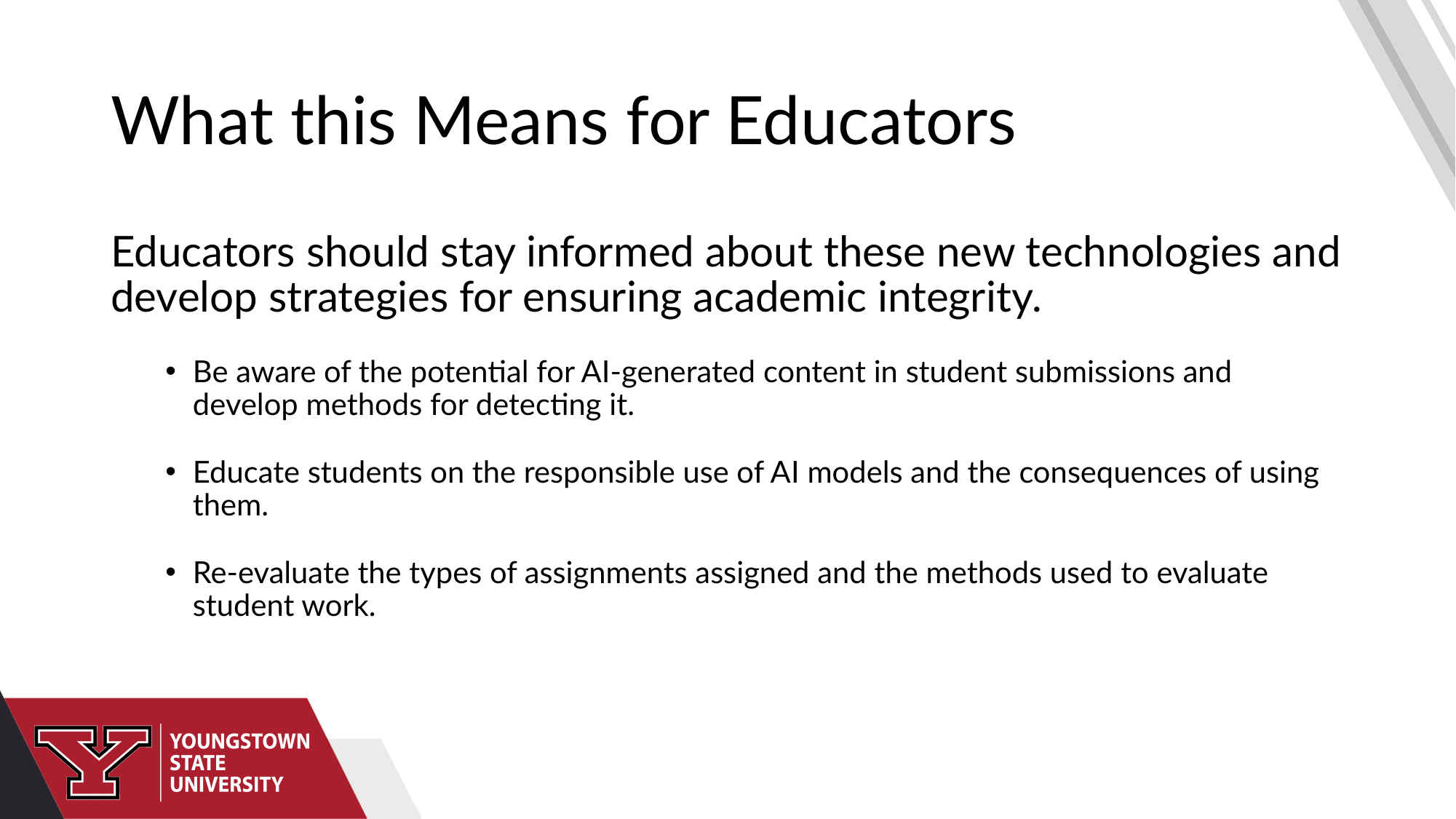

# What this Means for Educators
Educators should stay informed about these new technologies and develop strategies for ensuring academic integrity.
Be aware of the potential for AI-generated content in student submissions and develop methods for detecting it.
Educate students on the responsible use of AI models and the consequences of using them.
Re-evaluate the types of assignments assigned and the methods used to evaluate student work.